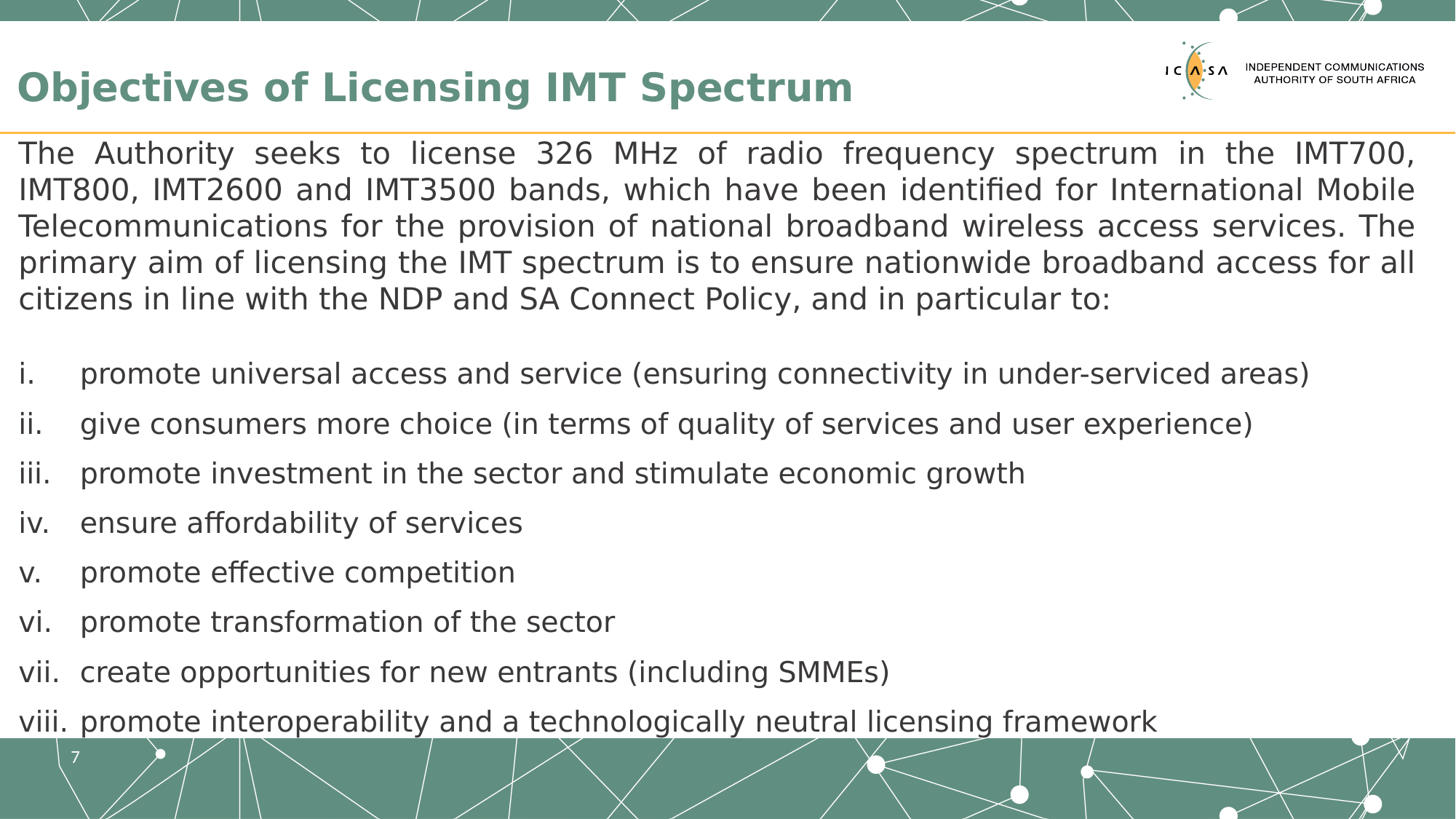

# Objectives of Licensing IMT Spectrum
The Authority seeks to license 326 MHz of radio frequency spectrum in the IMT700, IMT800, IMT2600 and IMT3500 bands, which have been identified for International Mobile Telecommunications for the provision of national broadband wireless access services. The primary aim of licensing the IMT spectrum is to ensure nationwide broadband access for all citizens in line with the NDP and SA Connect Policy, and in particular to:

promote universal access and service (ensuring connectivity in under-serviced areas)
give consumers more choice (in terms of quality of services and user experience)
promote investment in the sector and stimulate economic growth
ensure affordability of services
promote effective competition
promote transformation of the sector
create opportunities for new entrants (including SMMEs)
promote interoperability and a technologically neutral licensing framework
7